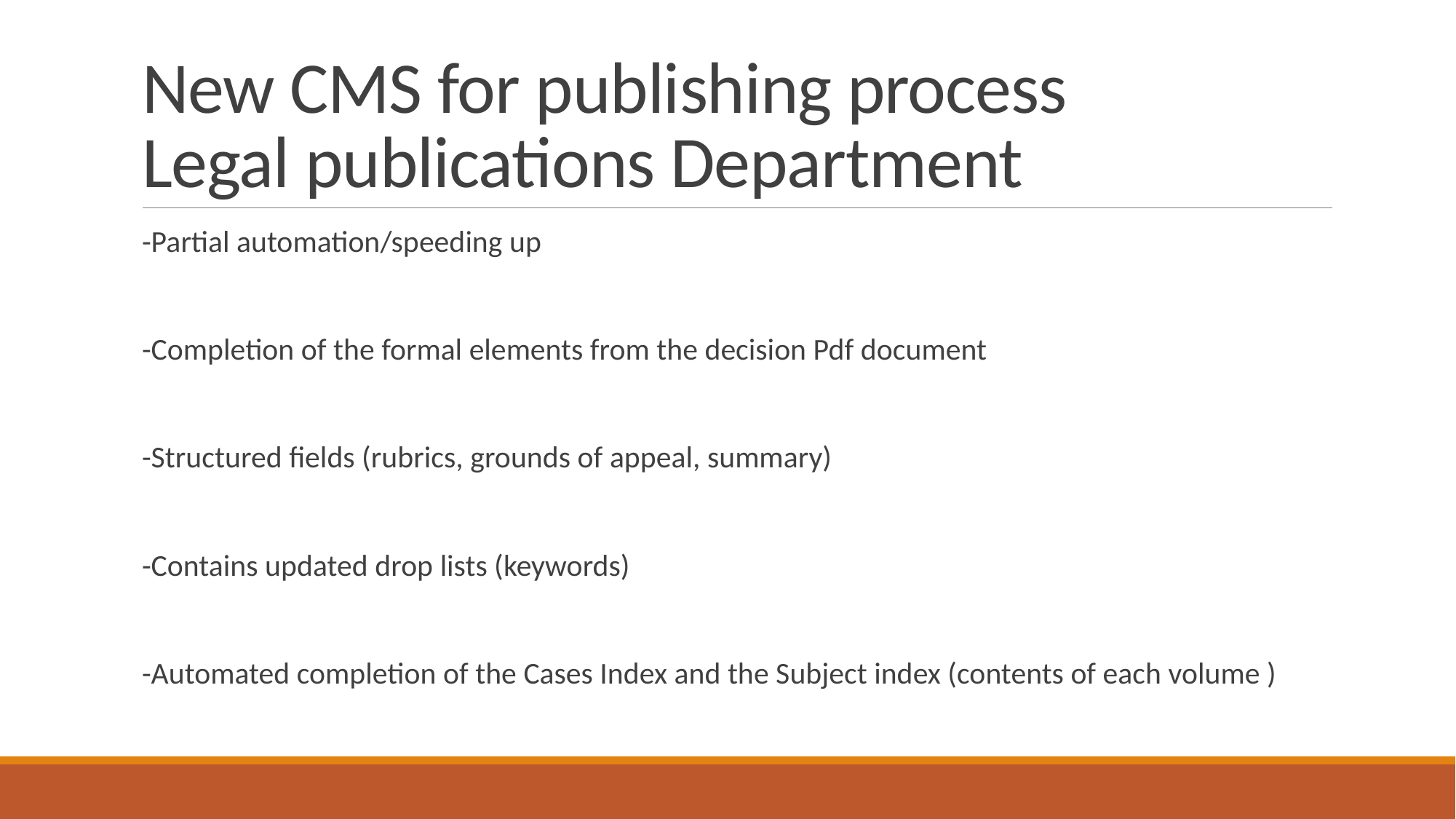

# New CMS for publishing process Legal publications Department
-Partial automation/speeding up

-Completion of the formal elements from the decision Pdf document

-Structured fields (rubrics, grounds of appeal, summary)

-Contains updated drop lists (keywords)

-Automated completion of the Cases Index and the Subject index (contents of each volume )